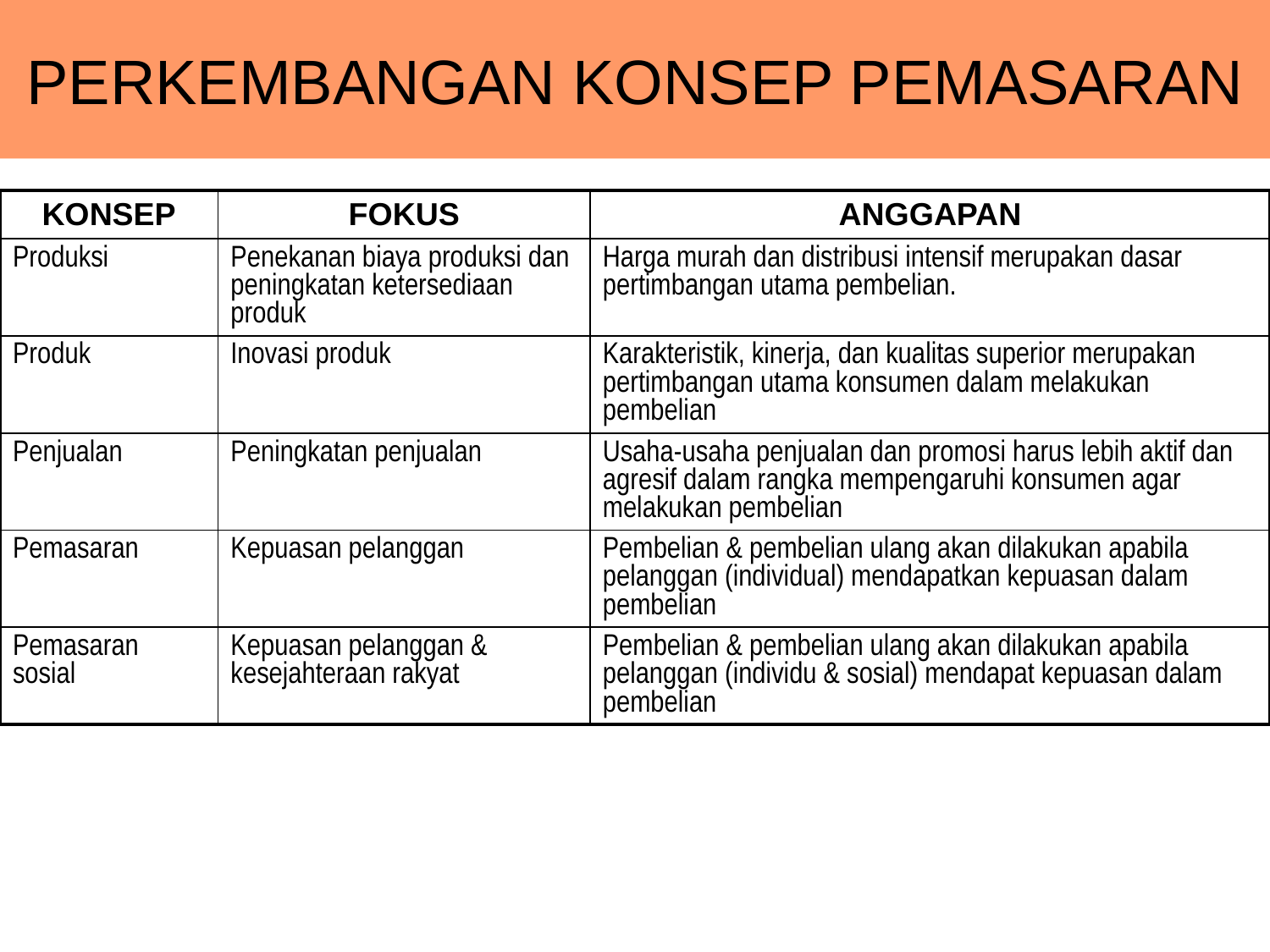

# PERKEMBANGAN KONSEP PEMASARAN
| KONSEP | FOKUS | ANGGAPAN |
| --- | --- | --- |
| Produksi | Penekanan biaya produksi dan peningkatan ketersediaan produk | Harga murah dan distribusi intensif merupakan dasar pertimbangan utama pembelian. |
| Produk | Inovasi produk | Karakteristik, kinerja, dan kualitas superior merupakan pertimbangan utama konsumen dalam melakukan pembelian |
| Penjualan | Peningkatan penjualan | Usaha-usaha penjualan dan promosi harus lebih aktif dan agresif dalam rangka mempengaruhi konsumen agar melakukan pembelian |
| Pemasaran | Kepuasan pelanggan | Pembelian & pembelian ulang akan dilakukan apabila pelanggan (individual) mendapatkan kepuasan dalam pembelian |
| Pemasaran sosial | Kepuasan pelanggan & kesejahteraan rakyat | Pembelian & pembelian ulang akan dilakukan apabila pelanggan (individu & sosial) mendapat kepuasan dalam pembelian |